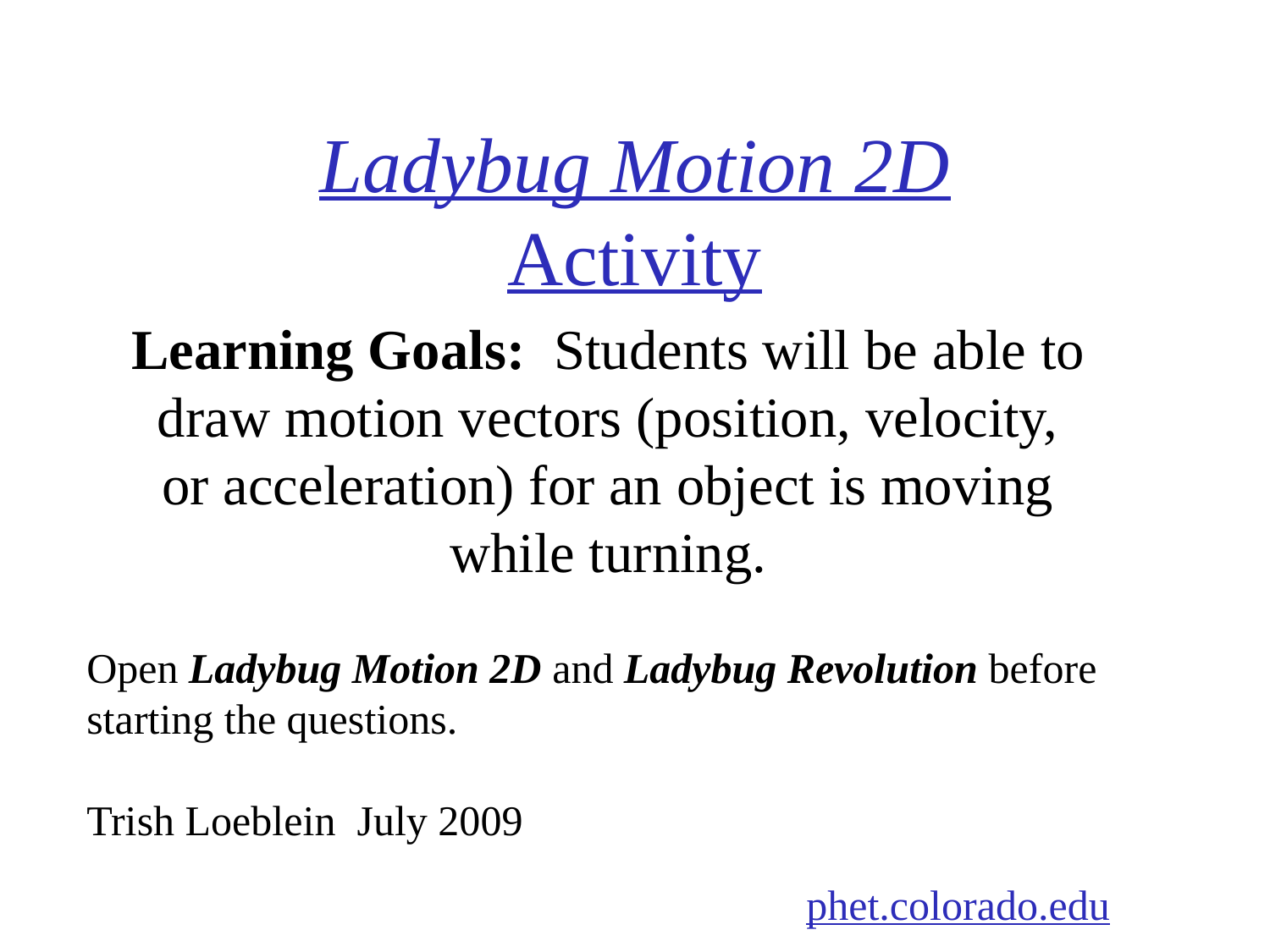

# Ladybug Motion 2D Activity
Learning Goals:  Students will be able to draw motion vectors (position, velocity, or acceleration) for an object is moving while turning.

Open Ladybug Motion 2D and Ladybug Revolution before starting the questions.

Trish Loeblein  July 2009

phet.colorado.edu